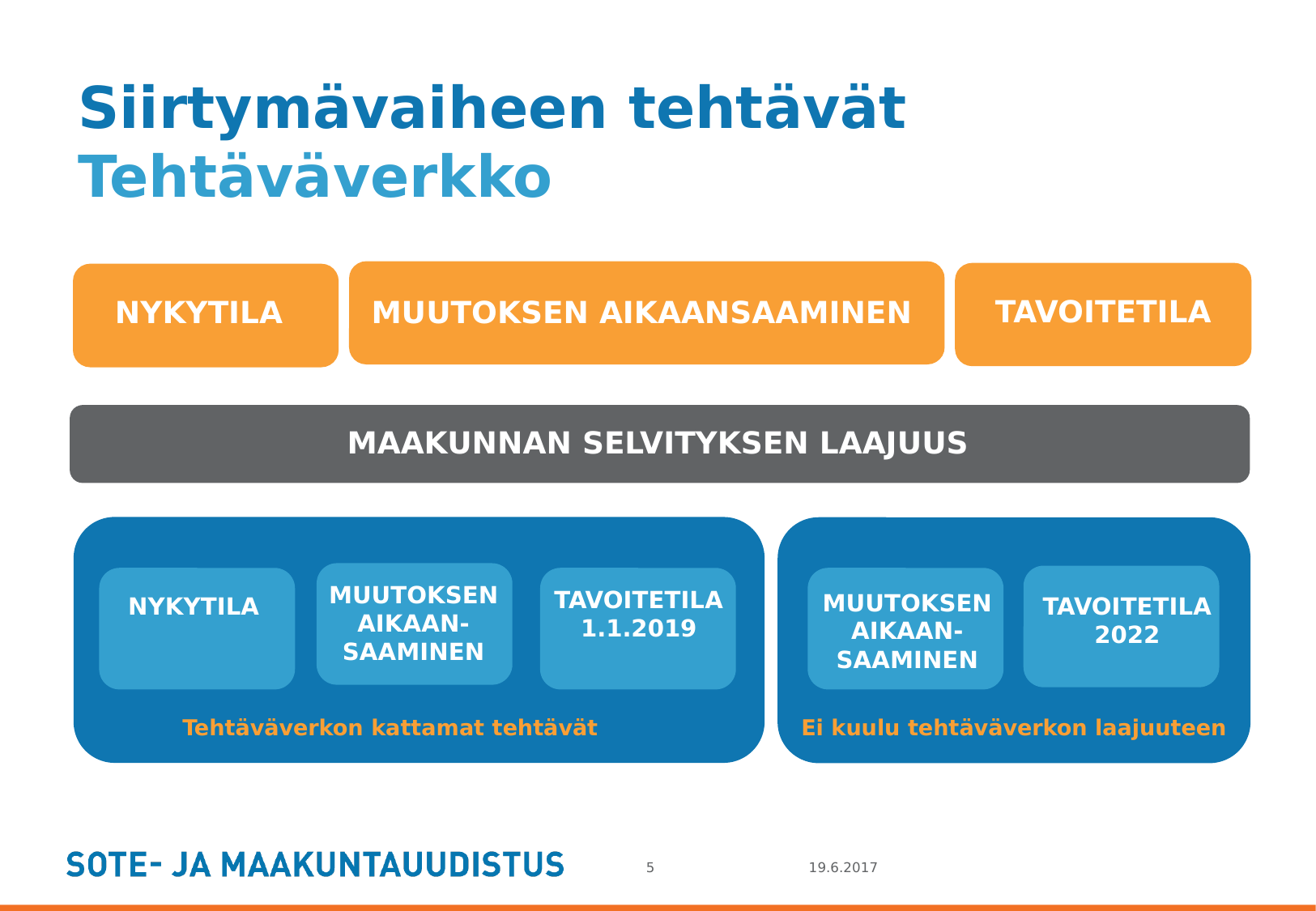

# Siirtymävaiheen tehtävät Tehtäväverkko

TAVOITETILA

NYKYTILA

MUUTOKSEN AIKAANSAAMINEN

MAAKUNNAN SELVITYKSEN LAAJUUS

MUUTOKSEN AIKAAN-SAAMINEN
TAVOITETILA
1.1.2019
MUUTOKSEN AIKAAN-SAAMINEN
NYKYTILA
TAVOITETILA
2022
Tehtäväverkon kattamat tehtävät
Ei kuulu tehtäväverkon laajuuteen